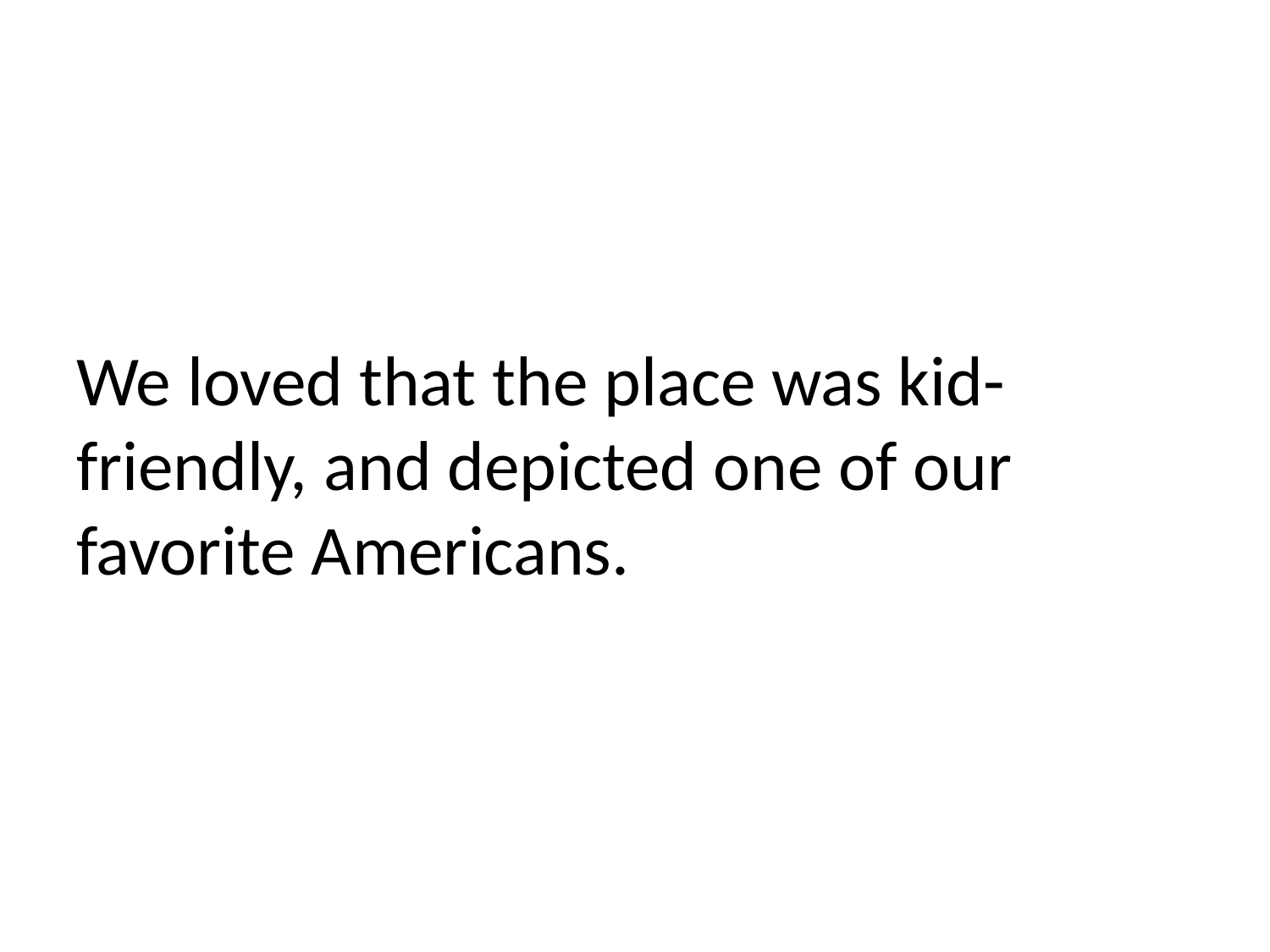

We loved that the place was kid-friendly, and depicted one of our favorite Americans.